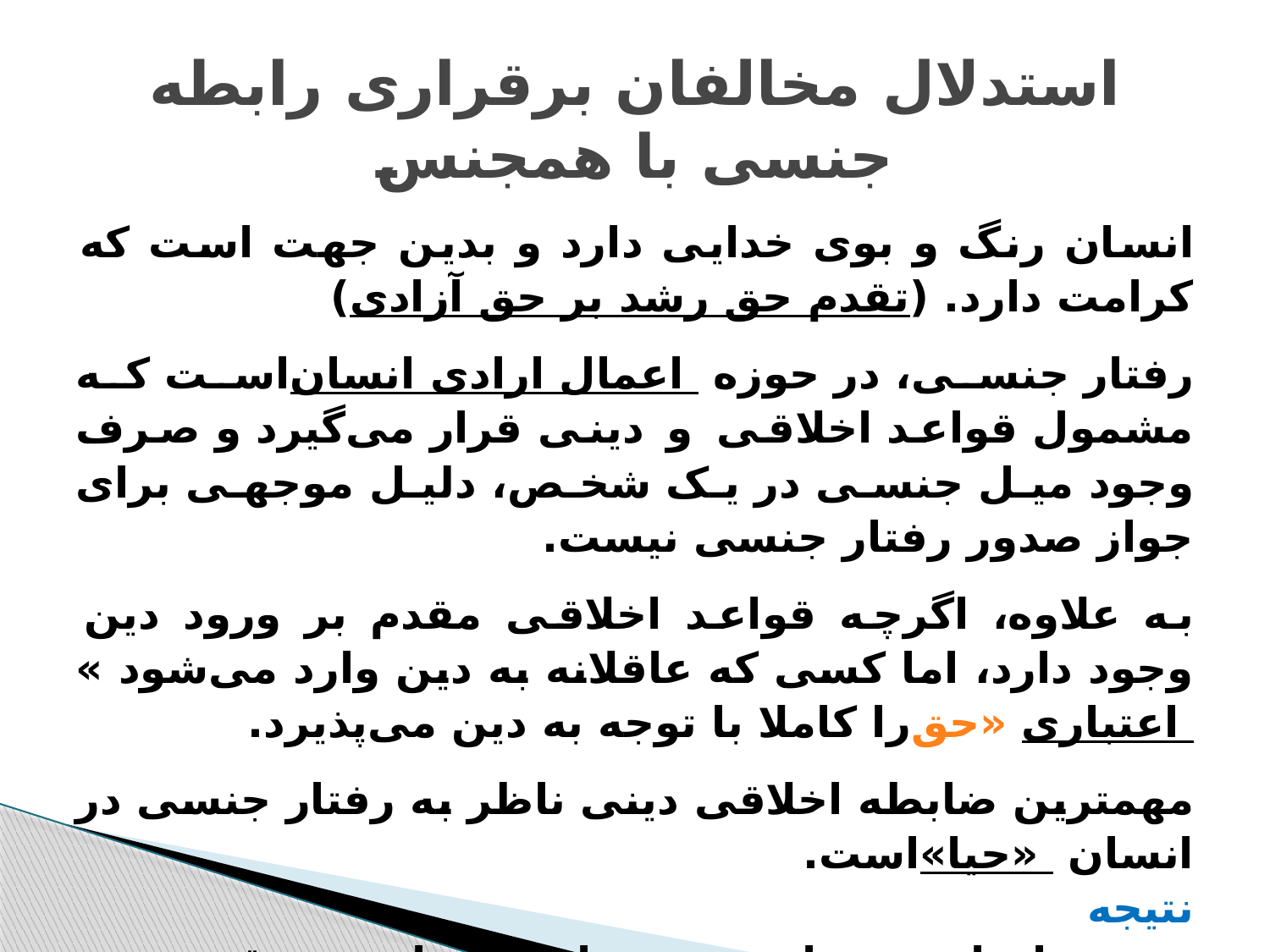

# استدلال مخالفان برقراری رابطه جنسی با همجنس
انسان رنگ و بوی خدایی دارد و بدین جهت است که کرامت دارد. (تقدم حق رشد بر حق آزادی)

رفتار جنسی، در حوزه اعمال ارادی انسان است که مشمول قواعد اخلاقی و دینی قرار می‌گیرد و صرف وجود میل جنسی در یک شخص، دلیل موجهی برای جواز صدور رفتار جنسی نیست.

به علاوه، اگرچه قواعد اخلاقی مقدم بر ورود دین وجود دارد، اما کسی که عاقلانه به دین وارد می‌شود «حق»‌ اعتباری را کاملا با توجه به دین می‌پذیرد.

مهمترین ضابطه اخلاقی دینی ناظر به رفتار جنسی در انسان «حیا» است.
نتیجه
هم بر اساس «حیا»، و هم با دستورات مستقیم دین، رفتارهای جنسی با همجنس مجاز نیست.